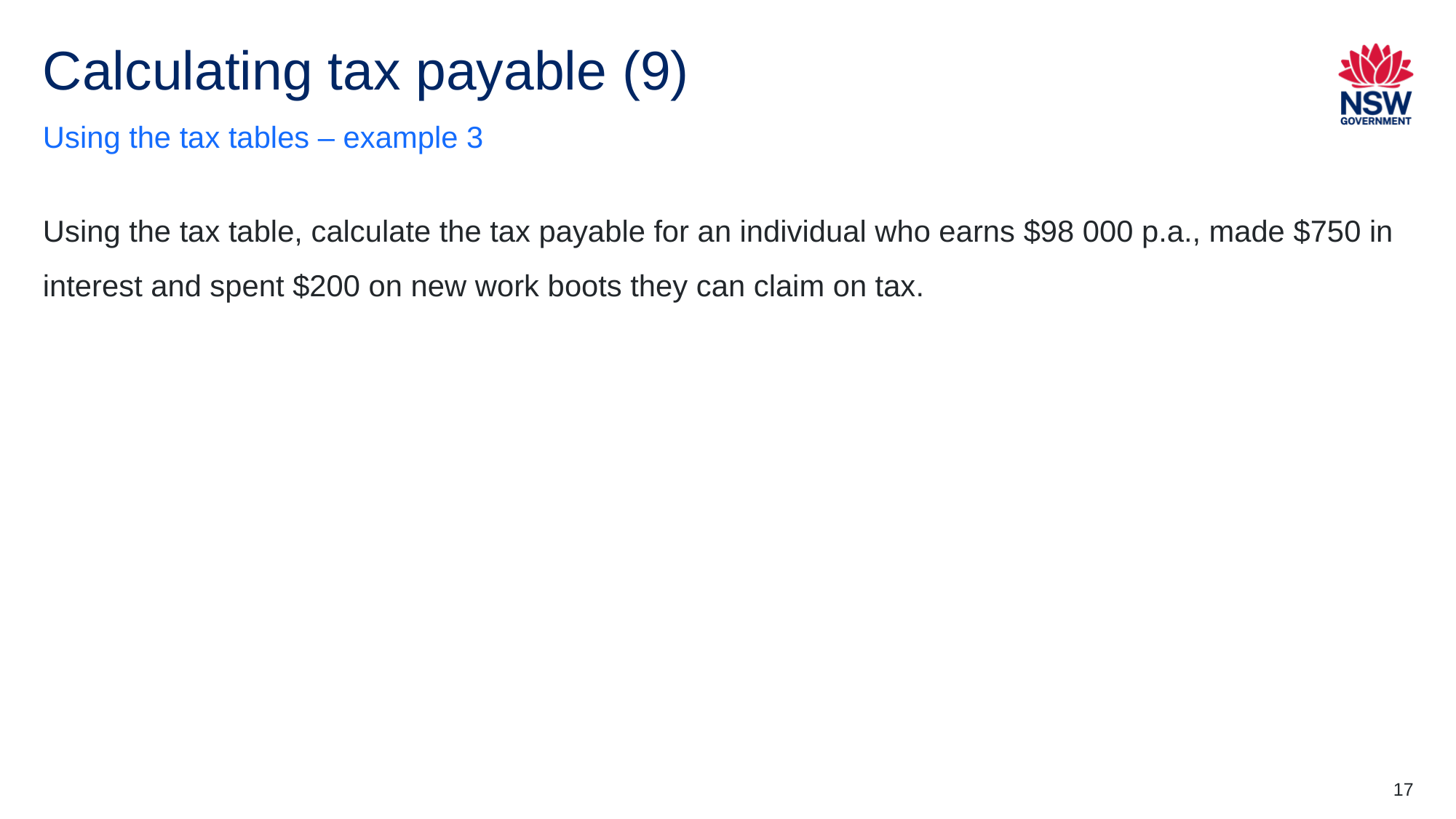

# Calculating tax payable (9)
Using the tax tables – example 3
Using the tax table, calculate the tax payable for an individual who earns $98 000 p.a., made $750 in interest and spent $200 on new work boots they can claim on tax.
17